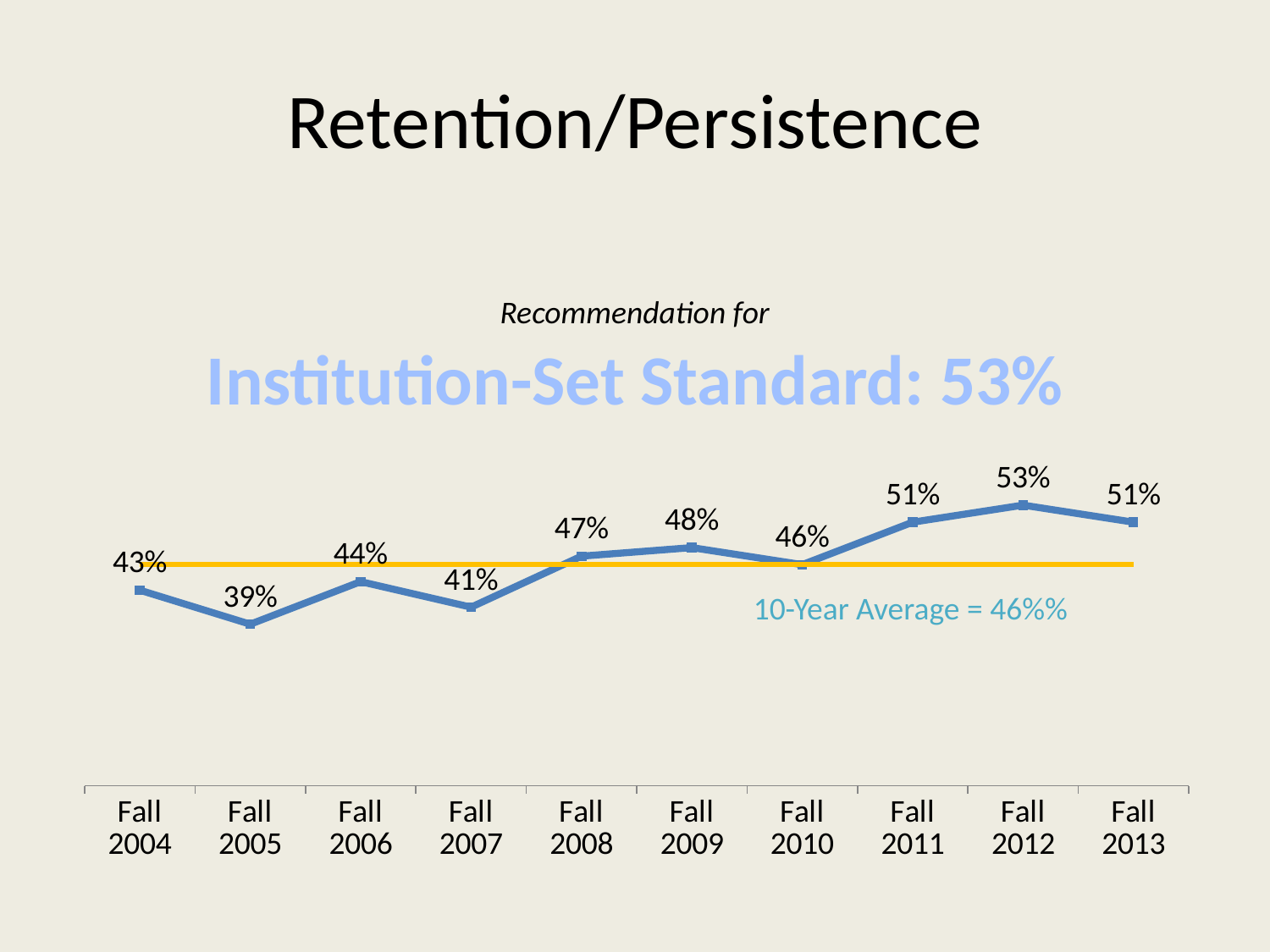

# Retention/Persistence

### Chart

| Category | Series 1 | 10-Year Average |
|---|---|---|
| Fall 2004 | 0.43 | 0.46 |
| Fall 2005 | 0.39 | 0.46 |
| Fall 2006 | 0.44 | 0.46 |
| Fall 2007 | 0.41 | 0.46 |
| Fall 2008 | 0.47 | 0.46 |
| Fall 2009 | 0.48 | 0.46 |
| Fall 2010 | 0.46 | 0.46 |
| Fall 2011 | 0.51 | 0.46 |
| Fall 2012 | 0.53 | 0.46 |
| Fall 2013 | 0.51 | 0.46 |
Recommendation for
Institution-Set Standard: 53%
10-Year Average = 46%%